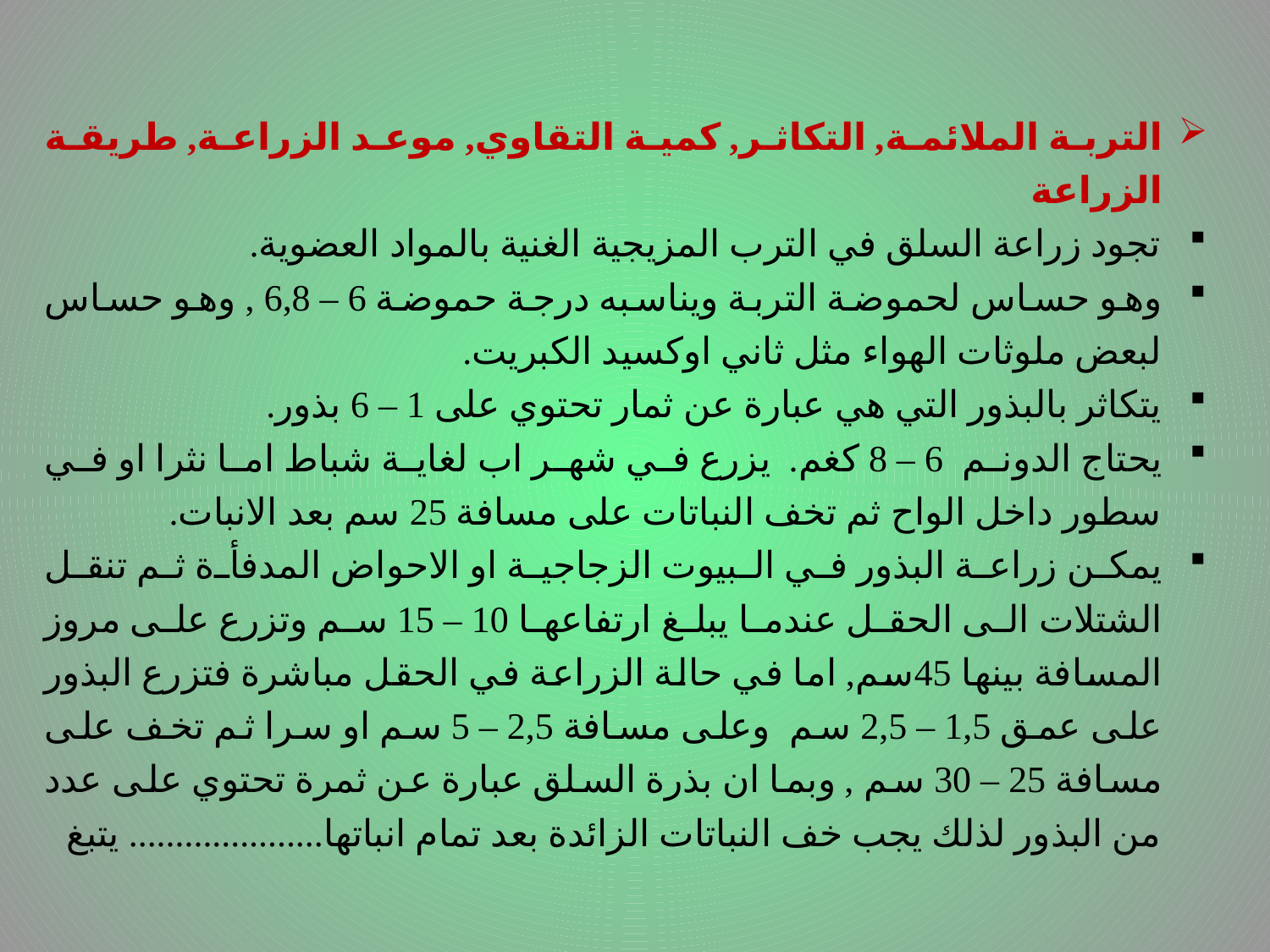

# .

التربة الملائمة, التكاثر, كمية التقاوي, موعد الزراعة, طريقة الزراعة
تجود زراعة السلق في الترب المزيجية الغنية بالمواد العضوية.
وهو حساس لحموضة التربة ويناسبه درجة حموضة 6 – 6,8 , وهو حساس لبعض ملوثات الهواء مثل ثاني اوكسيد الكبريت.
يتكاثر بالبذور التي هي عبارة عن ثمار تحتوي على 1 – 6 بذور.
يحتاج الدونم  6 – 8 كغم.  يزرع في شهر اب لغاية شباط اما نثرا او في سطور داخل الواح ثم تخف النباتات على مسافة 25 سم بعد الانبات.
يمكن زراعة البذور في البيوت الزجاجية او الاحواض المدفأة ثم تنقل الشتلات الى الحقل عندما يبلغ ارتفاعها 10 – 15 سم وتزرع على مروز المسافة بينها 45سم, اما في حالة الزراعة في الحقل مباشرة فتزرع البذور على عمق 1,5 – 2,5 سم  وعلى مسافة 2,5 – 5 سم او سرا ثم تخف على مسافة 25 – 30 سم , وبما ان بذرة السلق عبارة عن ثمرة تحتوي على عدد من البذور لذلك يجب خف النباتات الزائدة بعد تمام انباتها..................... يتبغ